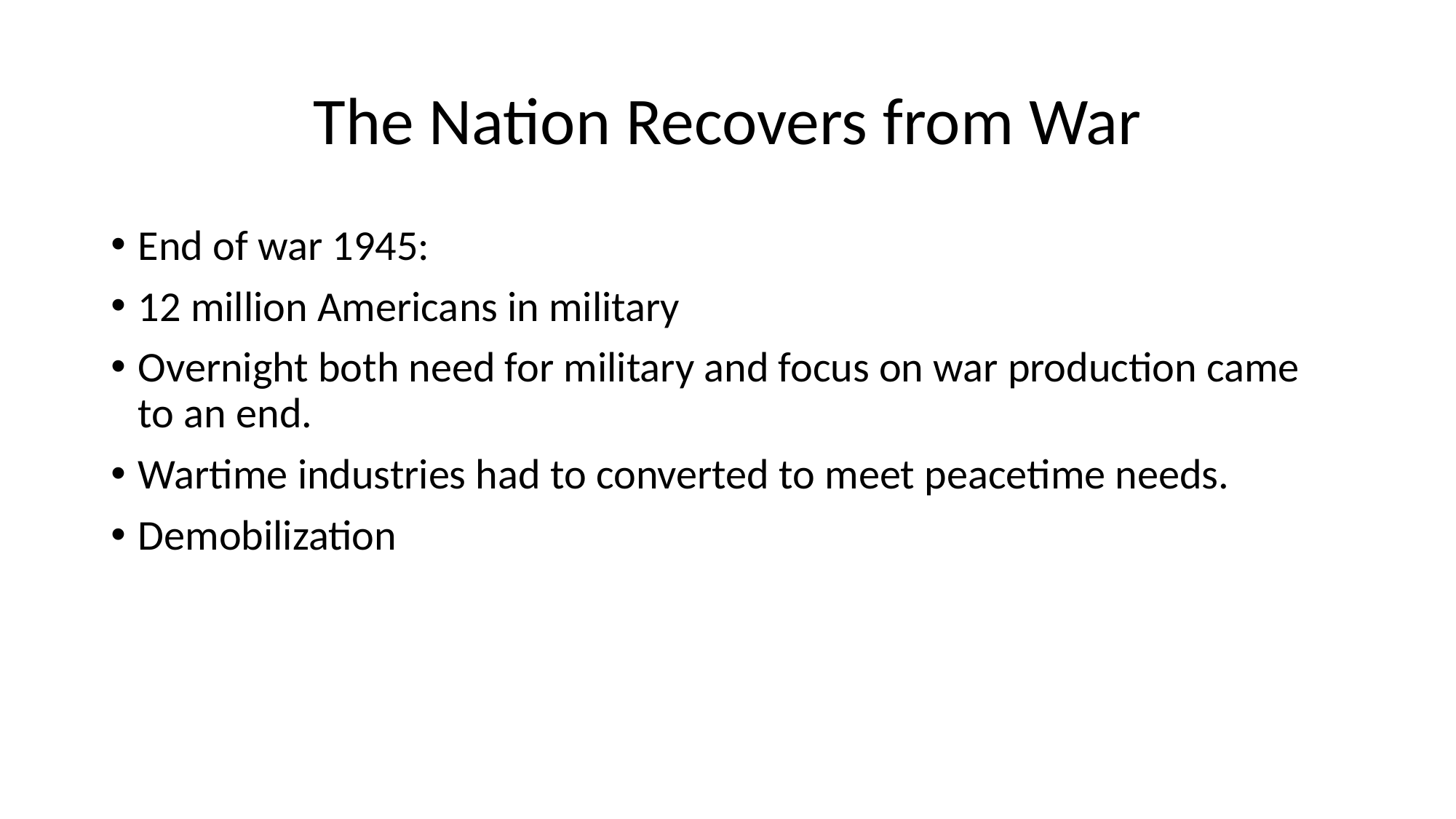

# The Nation Recovers from War
End of war 1945:
12 million Americans in military
Overnight both need for military and focus on war production came to an end.
Wartime industries had to converted to meet peacetime needs.
Demobilization